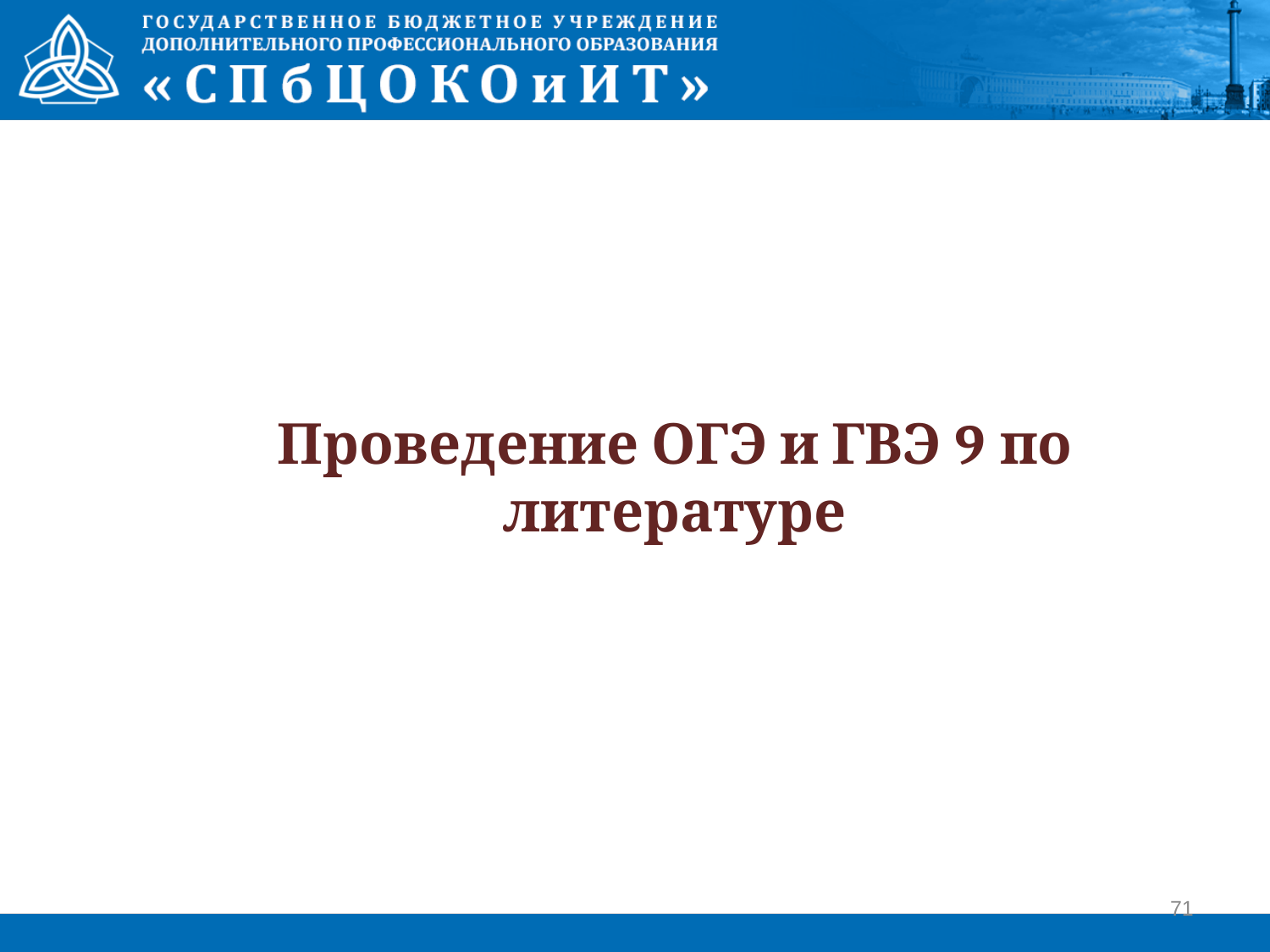

# Проведение ОГЭ и ГВЭ 9 по литературе
71